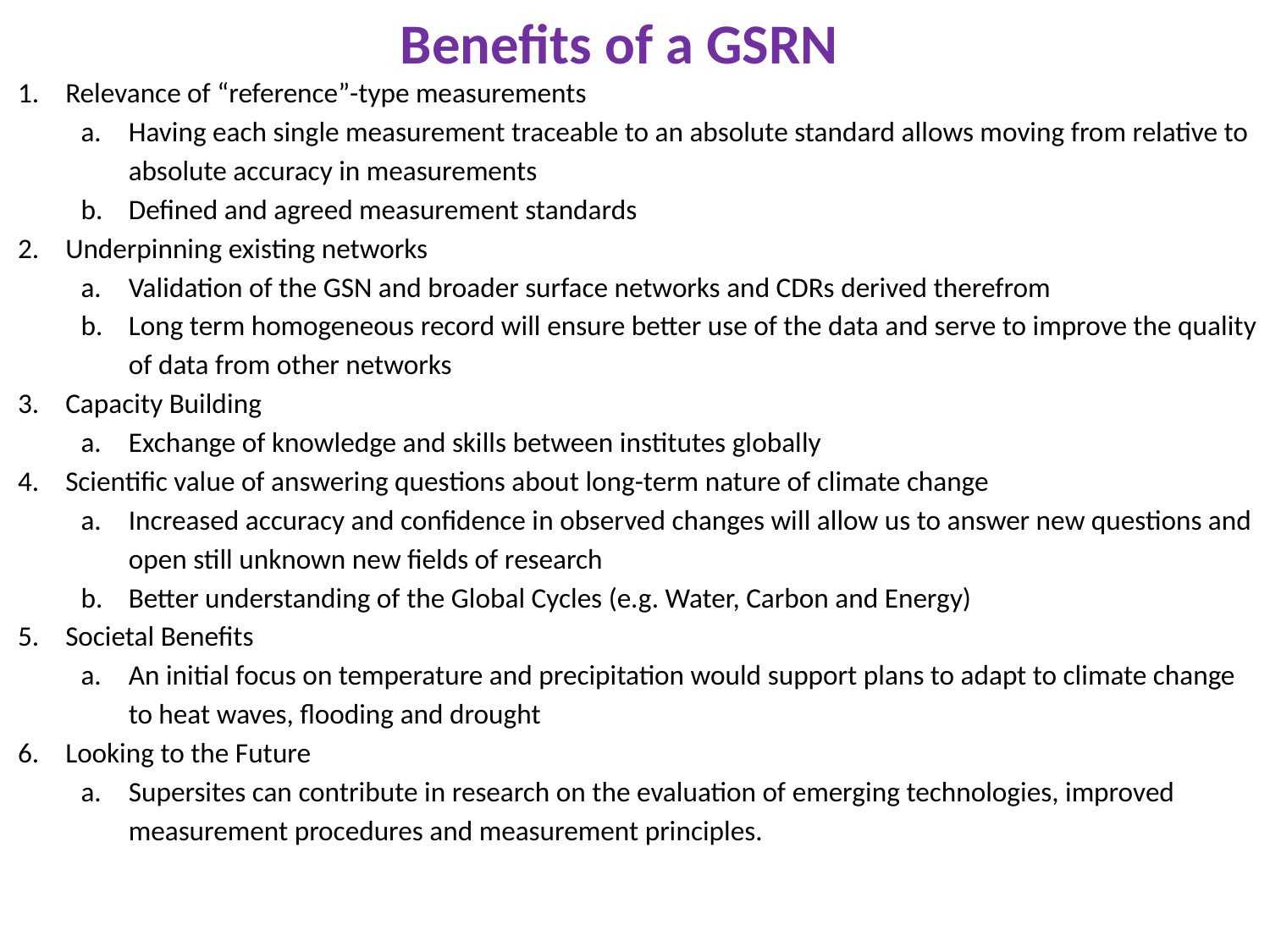

Benefits of a GSRN

Relevance of “reference”-type measurements
Having each single measurement traceable to an absolute standard allows moving from relative to absolute accuracy in measurements
Defined and agreed measurement standards
Underpinning existing networks
Validation of the GSN and broader surface networks and CDRs derived therefrom
Long term homogeneous record will ensure better use of the data and serve to improve the quality of data from other networks
Capacity Building
Exchange of knowledge and skills between institutes globally
Scientific value of answering questions about long-term nature of climate change
Increased accuracy and confidence in observed changes will allow us to answer new questions and open still unknown new fields of research
Better understanding of the Global Cycles (e.g. Water, Carbon and Energy)
Societal Benefits
An initial focus on temperature and precipitation would support plans to adapt to climate change to heat waves, flooding and drought
Looking to the Future
Supersites can contribute in research on the evaluation of emerging technologies, improved measurement procedures and measurement principles.